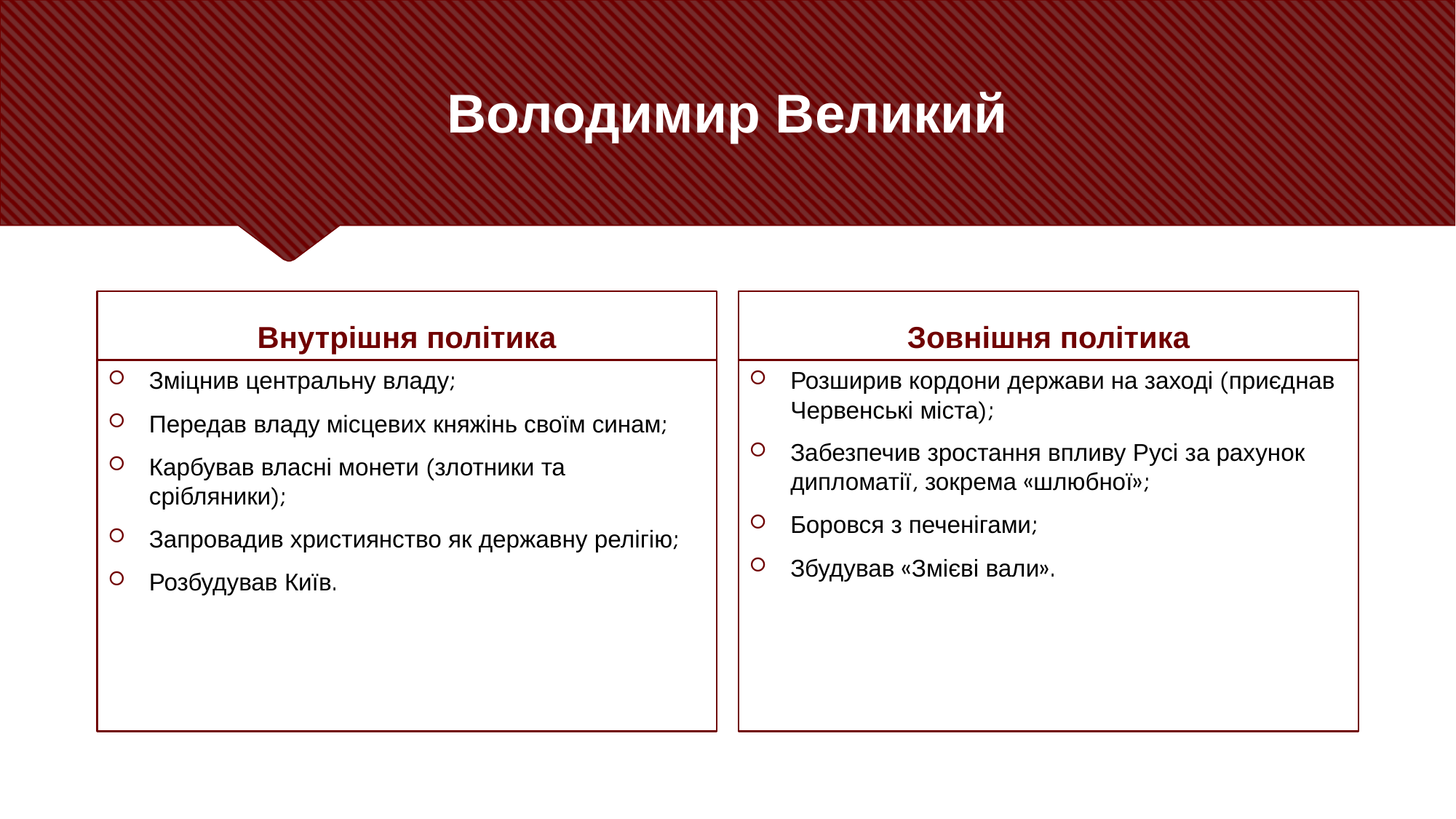

# Володимир Великий
Внутрішня політика
Зовнішня політика
Зміцнив центральну владу;
Передав владу місцевих княжінь своїм синам;
Карбував власні монети (злотники та срібляники);
Запровадив християнство як державну релігію;
Розбудував Київ.
Розширив кордони держави на заході (приєднав Червенські міста);
Забезпечив зростання впливу Русі за рахунок дипломатії, зокрема «шлюбної»;
Боровся з печенігами;
Збудував «Змієві вали».